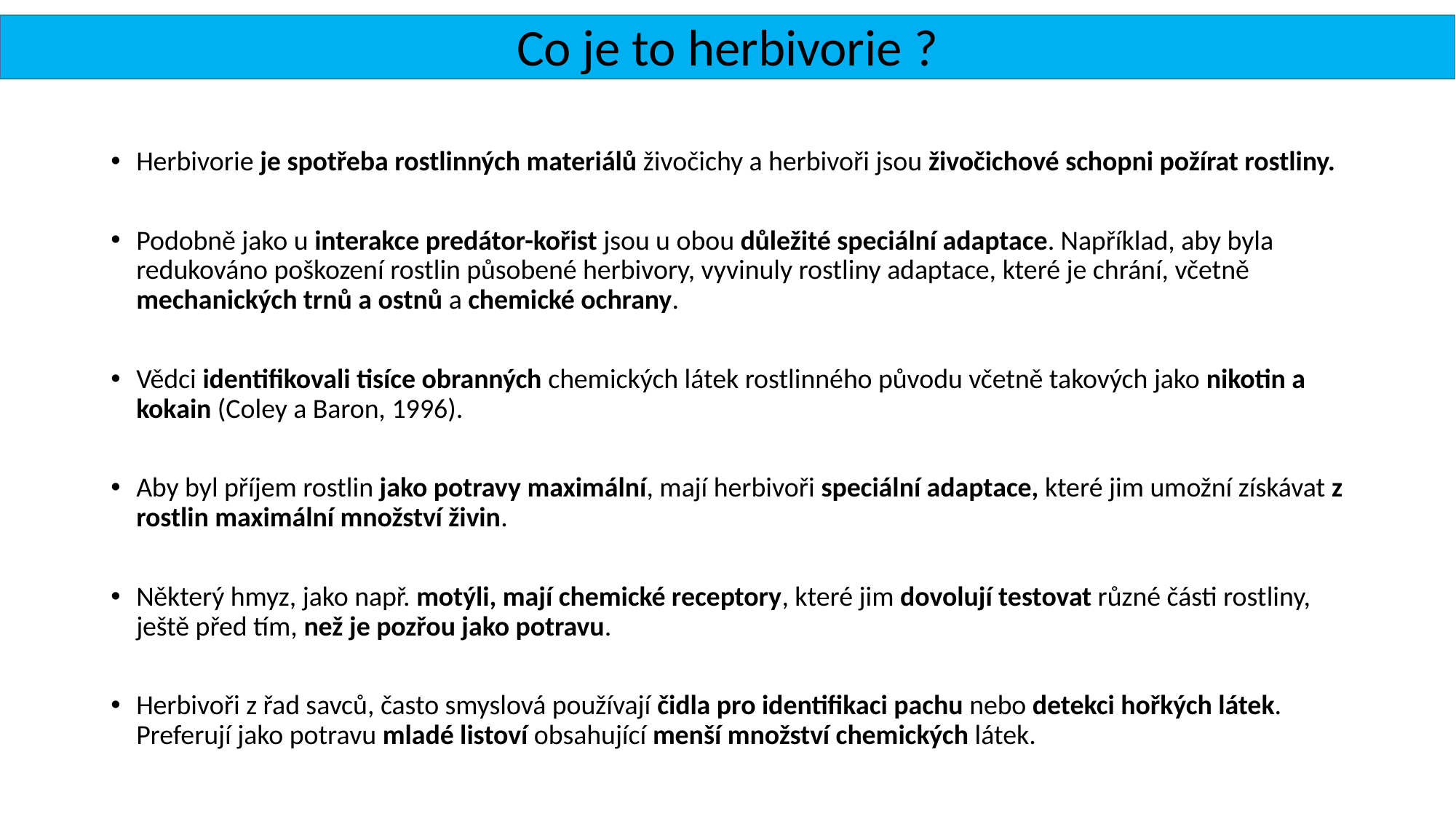

# Co je to herbivorie ?

Herbivorie je spotřeba rostlinných materiálů živočichy a herbivoři jsou živočichové schopni požírat rostliny.

Podobně jako u interakce predátor-kořist jsou u obou důležité speciální adaptace. Například, aby byla redukováno poškození rostlin působené herbivory, vyvinuly rostliny adaptace, které je chrání, včetně mechanických trnů a ostnů a chemické ochrany.

Vědci identifikovali tisíce obranných chemických látek rostlinného původu včetně takových jako nikotin a kokain (Coley a Baron, 1996).

Aby byl příjem rostlin jako potravy maximální, mají herbivoři speciální adaptace, které jim umožní získávat z rostlin maximální množství živin.

Některý hmyz, jako např. motýli, mají chemické receptory, které jim dovolují testovat různé části rostliny, ještě před tím, než je pozřou jako potravu.

Herbivoři z řad savců, často smyslová používají čidla pro identifikaci pachu nebo detekci hořkých látek. Preferují jako potravu mladé listoví obsahující menší množství chemických látek.